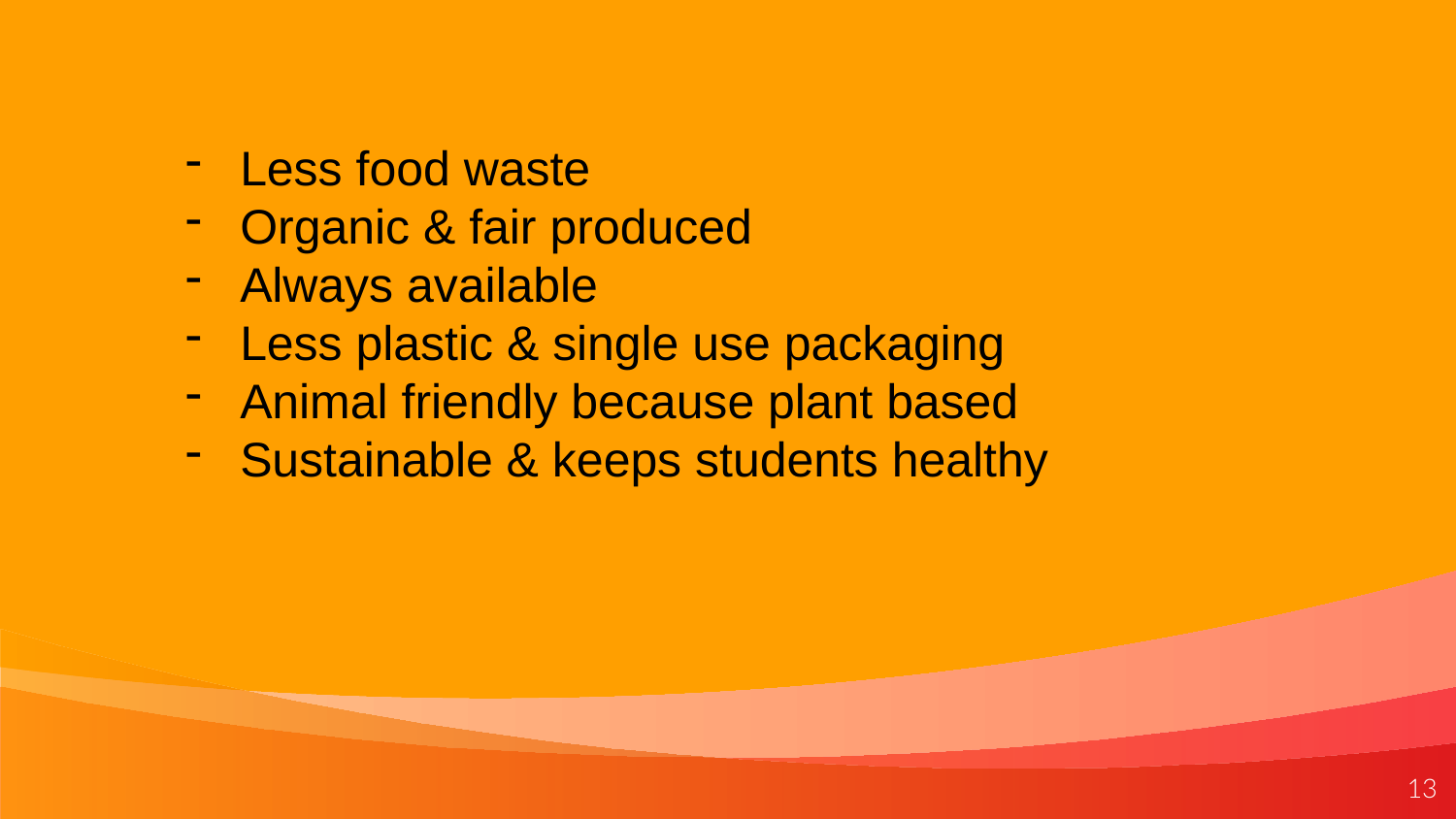

Less food waste
Organic & fair produced
Always available
Less plastic & single use packaging
Animal friendly because plant based
Sustainable & keeps students healthy
13